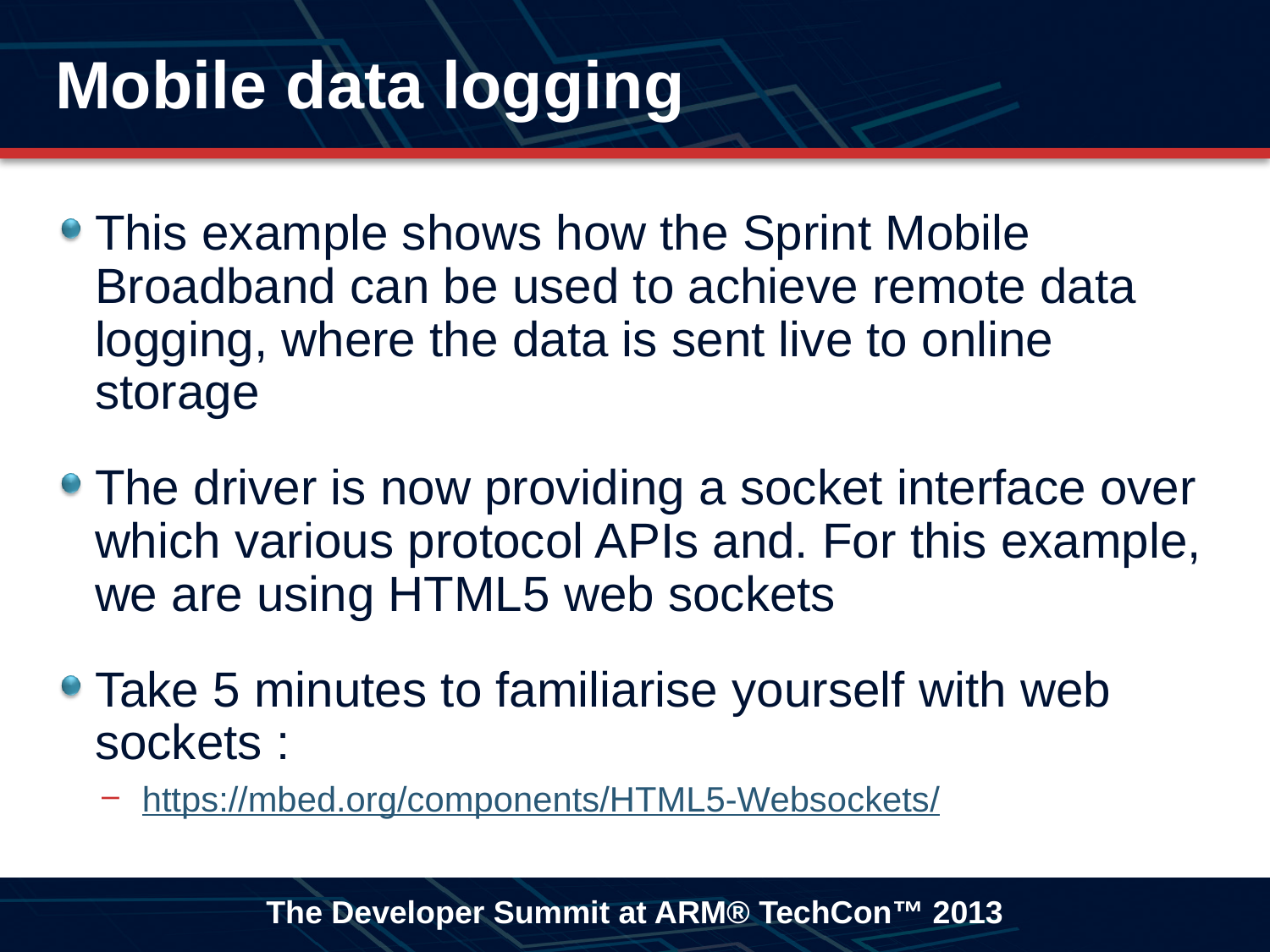

# Mobile data logging
This example shows how the Sprint Mobile Broadband can be used to achieve remote data logging, where the data is sent live to online storage
The driver is now providing a socket interface over which various protocol APIs and. For this example, we are using HTML5 web sockets
Take 5 minutes to familiarise yourself with web sockets :
https://mbed.org/components/HTML5-Websockets/